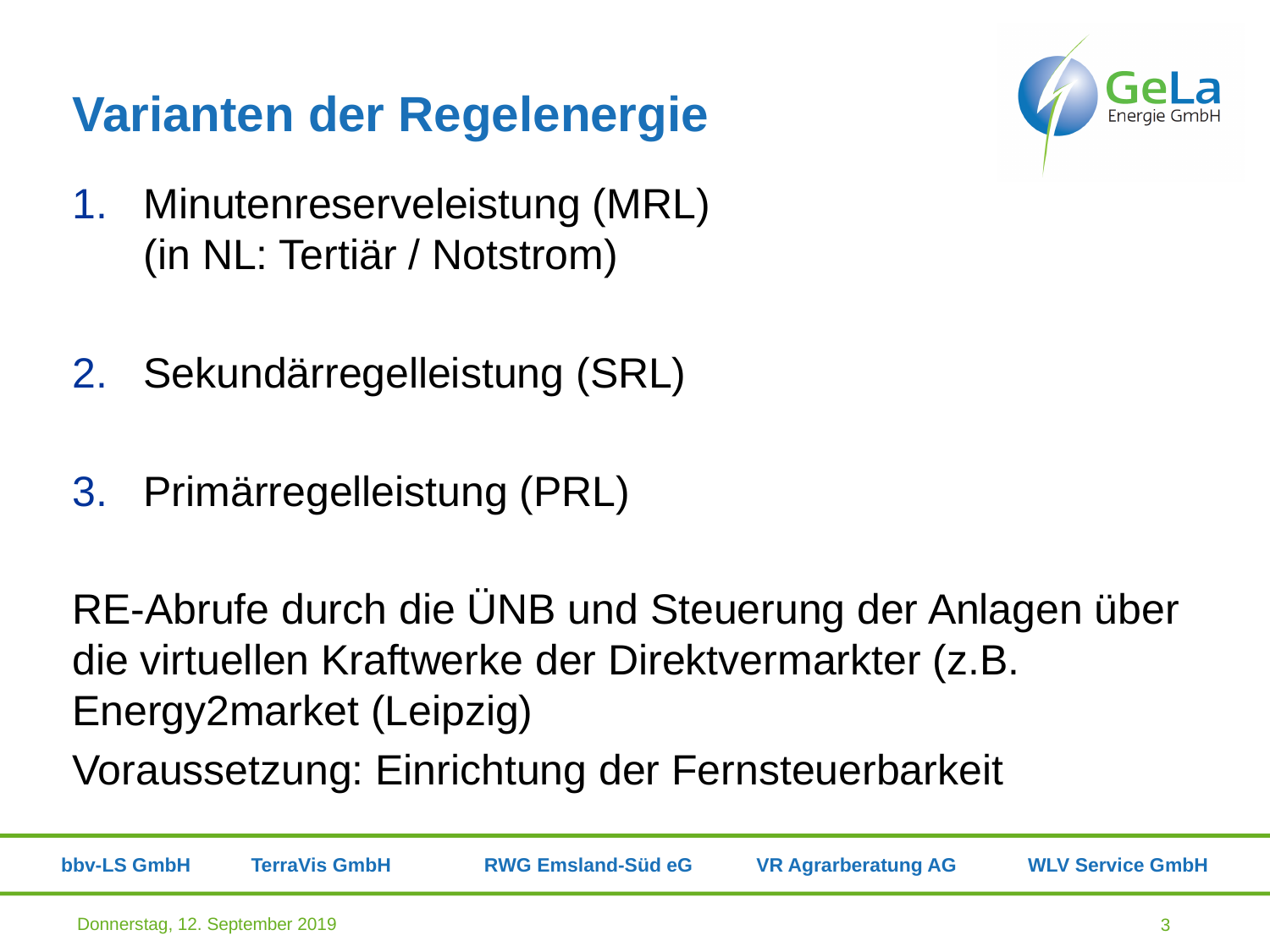

# Varianten der Regelenergie Regelenergievarianten
Minutenreserveleistung (MRL)                                      (in NL: Tertiär / Notstrom)

Sekundärregelleistung (SRL)

Primärregelleistung (PRL)

RE-Abrufe durch die ÜNB und Steuerung der Anlagen über die virtuellen Kraftwerke der Direktvermarkter (z.B. Energy2market (Leipzig)
Voraussetzung: Einrichtung der Fernsteuerbarkeit